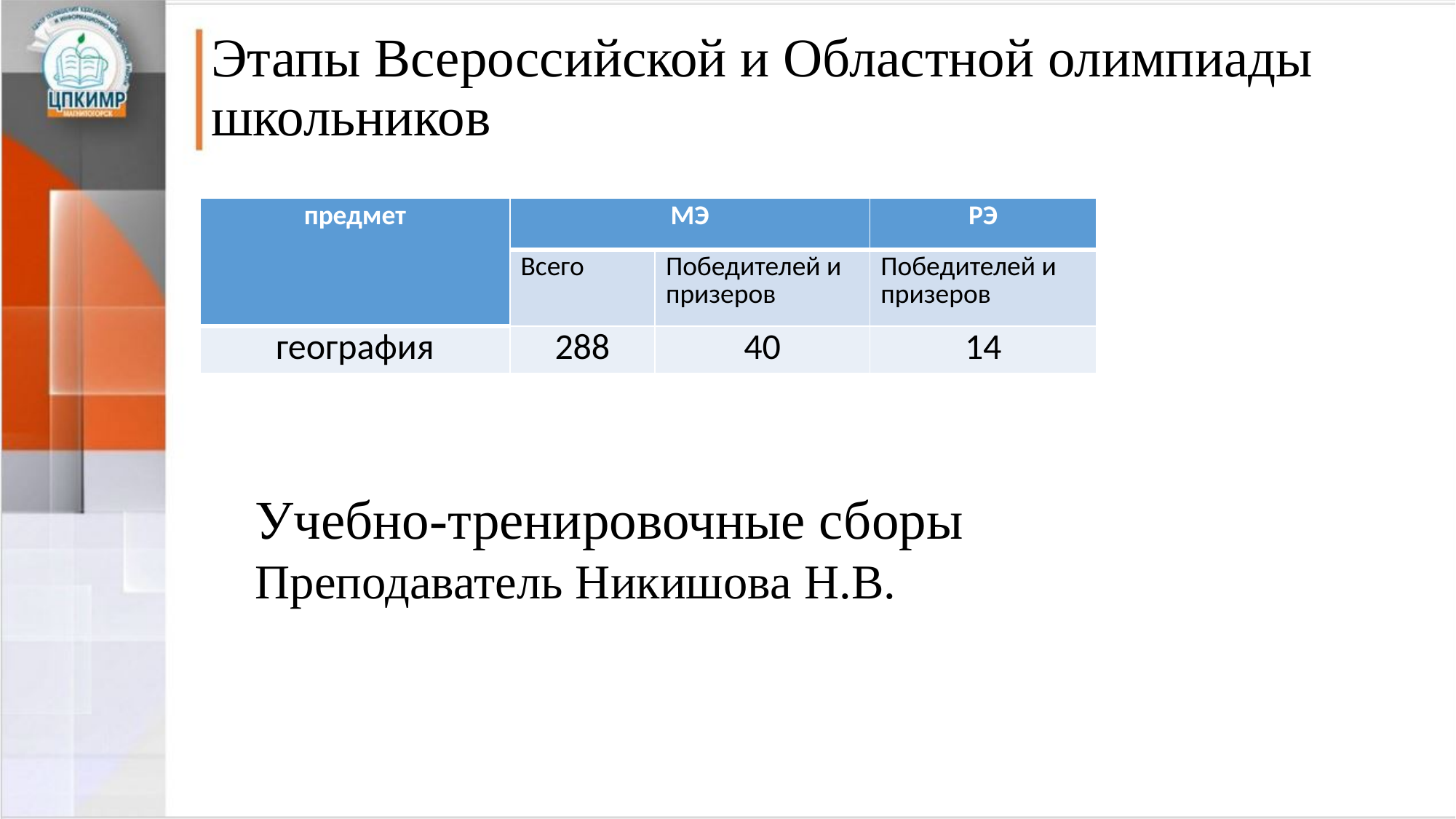

# Этапы Всероссийской и Областной олимпиады школьников
| предмет | МЭ |  | РЭ |
| --- | --- | --- | --- |
|  | Всего | Победителей и призеров | Победителей и призеров |
| география | 288 | 40 | 14 |
Учебно-тренировочные сборы
Преподаватель Никишова Н.В.